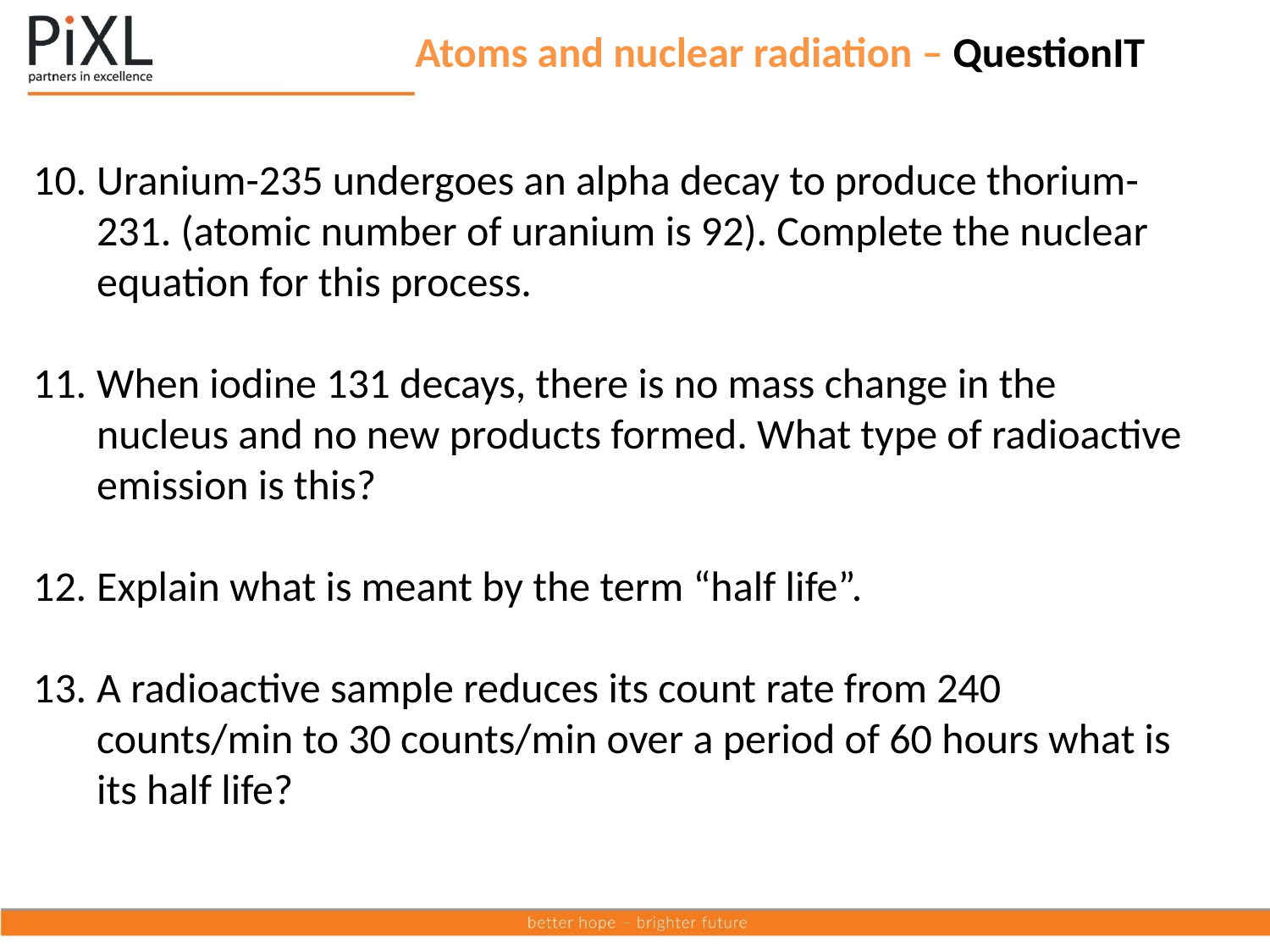

# Atoms and nuclear radiation – QuestionIT

Uranium-235 undergoes an alpha decay to produce thorium-231. (atomic number of uranium is 92). Complete the nuclear equation for this process.

When iodine 131 decays, there is no mass change in the nucleus and no new products formed. What type of radioactive emission is this?

Explain what is meant by the term “half life”.

A radioactive sample reduces its count rate from 240 counts/min to 30 counts/min over a period of 60 hours what is its half life?